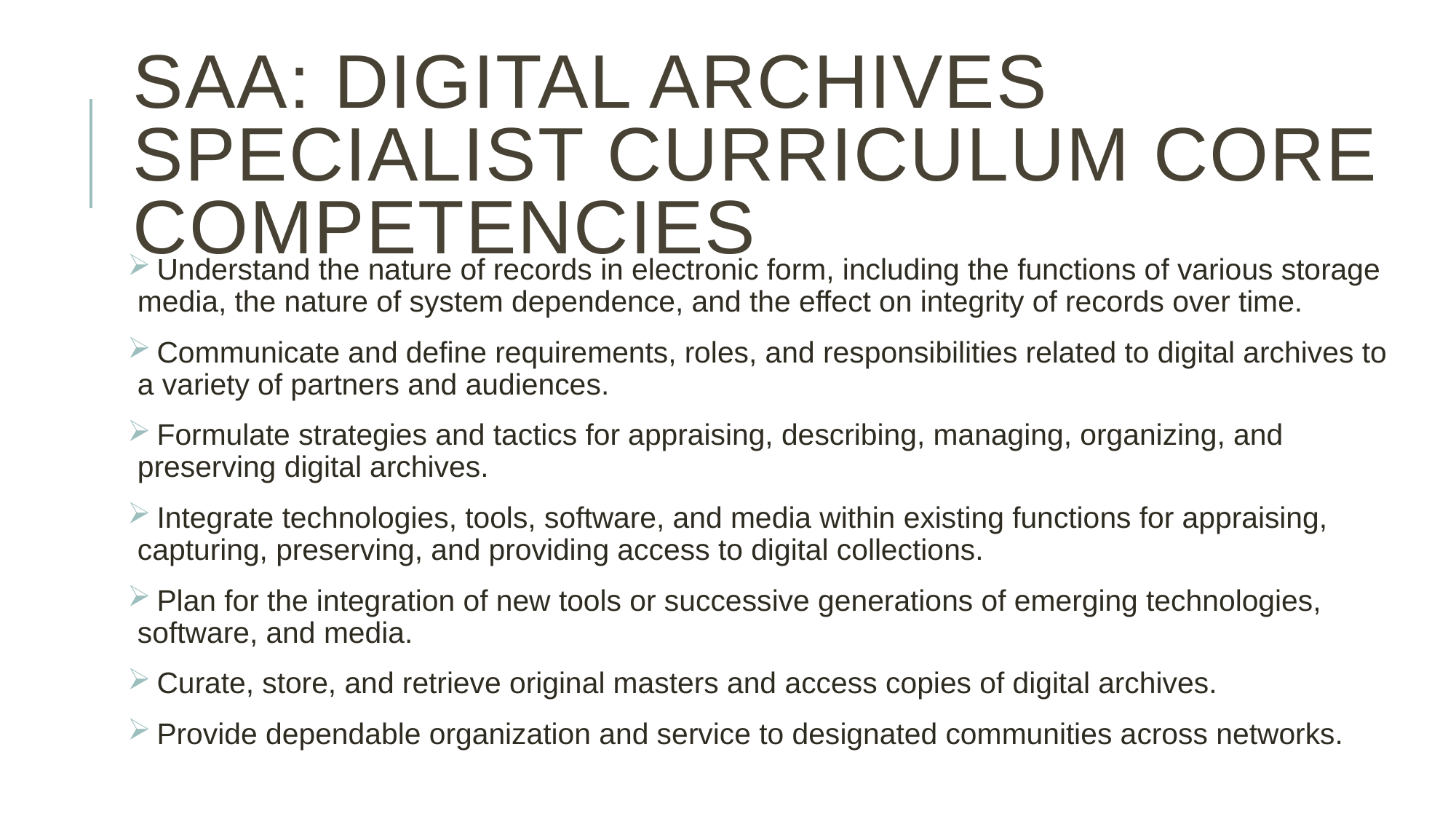

# SAA: Digital Archives Specialist Curriculum Core Competencies
 Understand the nature of records in electronic form, including the functions of various storage media, the nature of system dependence, and the effect on integrity of records over time.
 Communicate and define requirements, roles, and responsibilities related to digital archives to a variety of partners and audiences.
 Formulate strategies and tactics for appraising, describing, managing, organizing, and preserving digital archives.
 Integrate technologies, tools, software, and media within existing functions for appraising, capturing, preserving, and providing access to digital collections.
 Plan for the integration of new tools or successive generations of emerging technologies, software, and media.
 Curate, store, and retrieve original masters and access copies of digital archives.
 Provide dependable organization and service to designated communities across networks.